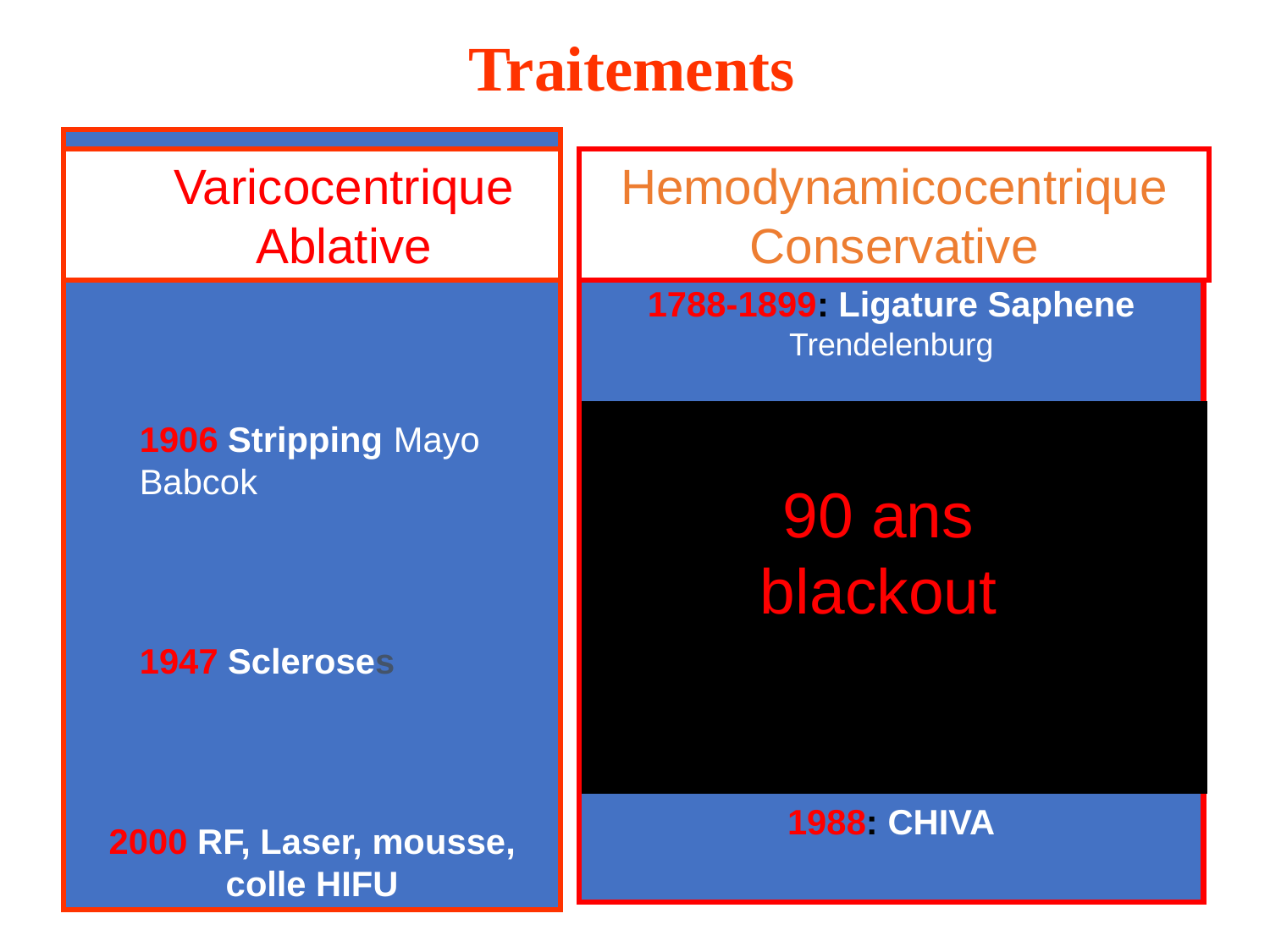

Traitements
Varicocentric
Ablative

1906 Stripping	Mayo Babcok

1947 Scleroses

2000 RF, Laser, mousse, colle HIFU
Varicocentrique Ablative
Hemodynamicocentrique Conservative

1788-1899: Ligature Saphene Trendelenburg

1988: CHIVA

90 ans blackout